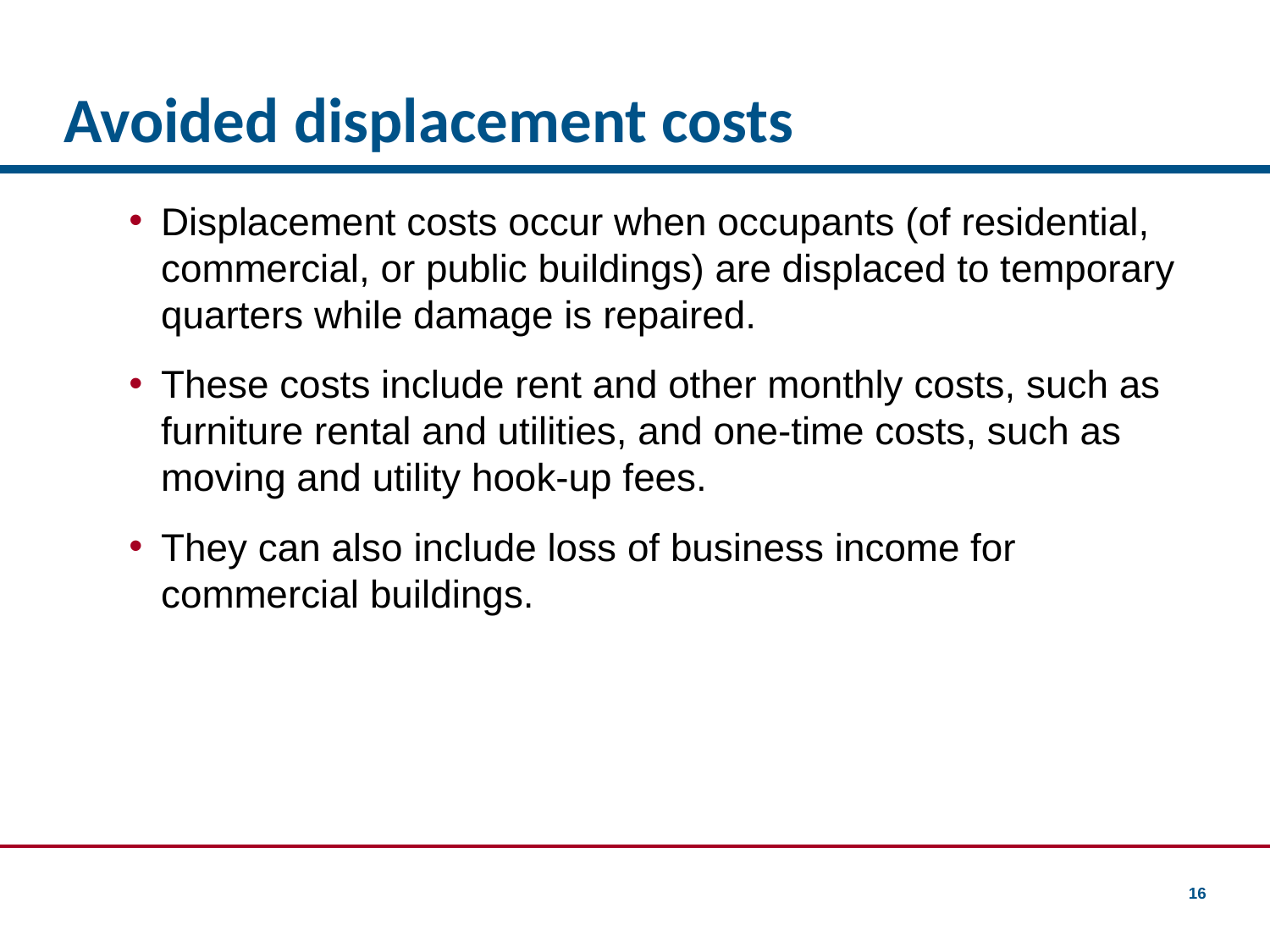

# Avoided displacement costs
Displacement costs occur when occupants (of residential, commercial, or public buildings) are displaced to temporary quarters while damage is repaired.
These costs include rent and other monthly costs, such as furniture rental and utilities, and one-time costs, such as moving and utility hook-up fees.
They can also include loss of business income for commercial buildings.
16